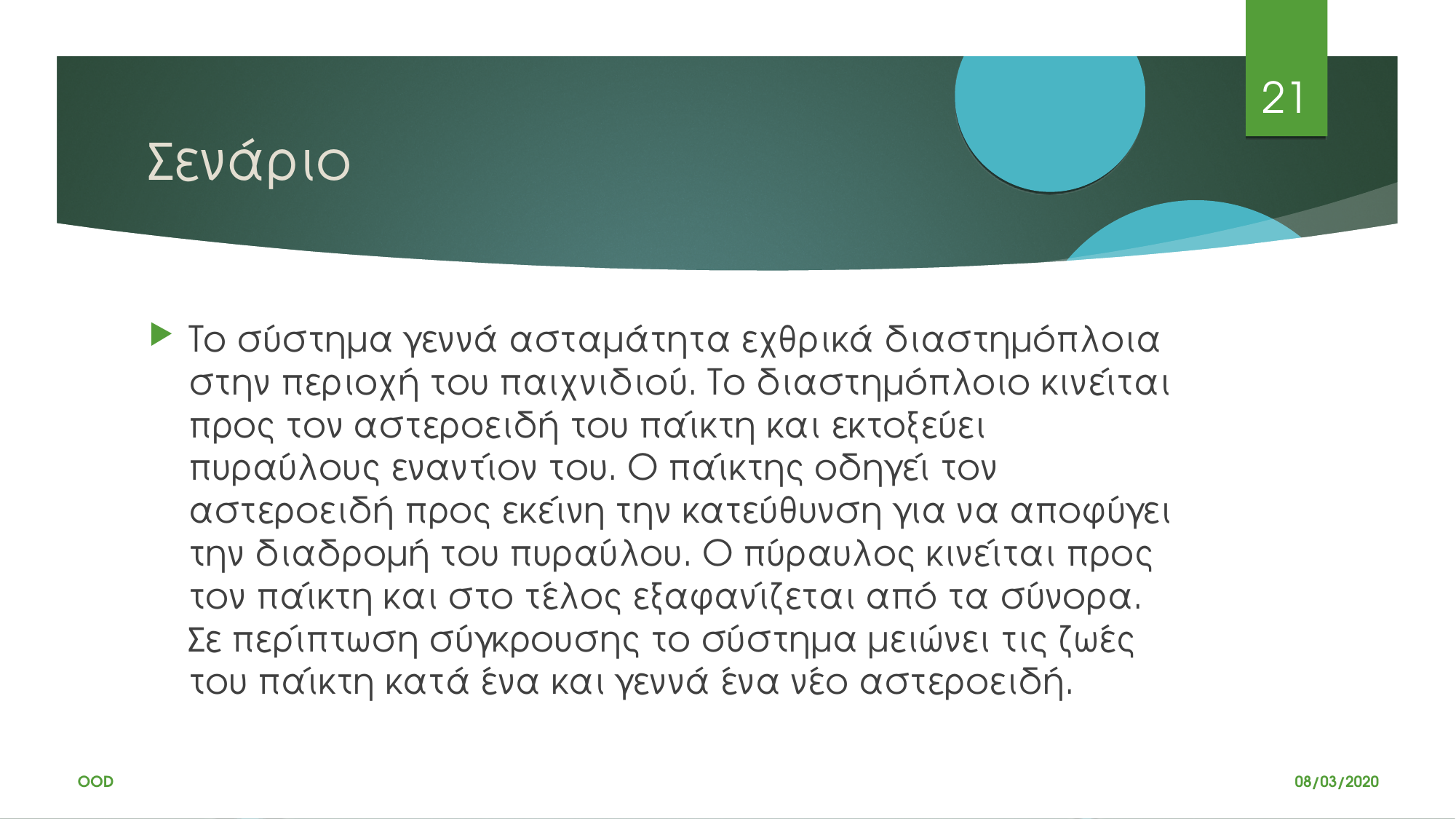

21
Σενάριο
Το σύστημα γεννά ασταμάτητα εχθρικά διαστημόπλοια στην περιοχή του παιχνιδιού. Το διαστημόπλοιο κινείται προς τον αστεροειδή του παίκτη και εκτοξεύει πυραύλους εναντίον του. Ο παίκτης οδηγεί τον αστεροειδή προς εκείνη την κατεύθυνση για να αποφύγει την διαδρομή του πυραύλου. Ο πύραυλος κινείται προς τον παίκτη και στο τέλος εξαφανίζεται από τα σύνορα. Σε περίπτωση σύγκρουσης το σύστημα μειώνει τις ζωές του παίκτη κατά ένα και γεννά ένα νέο αστεροειδή.
OOD
08/03/2020